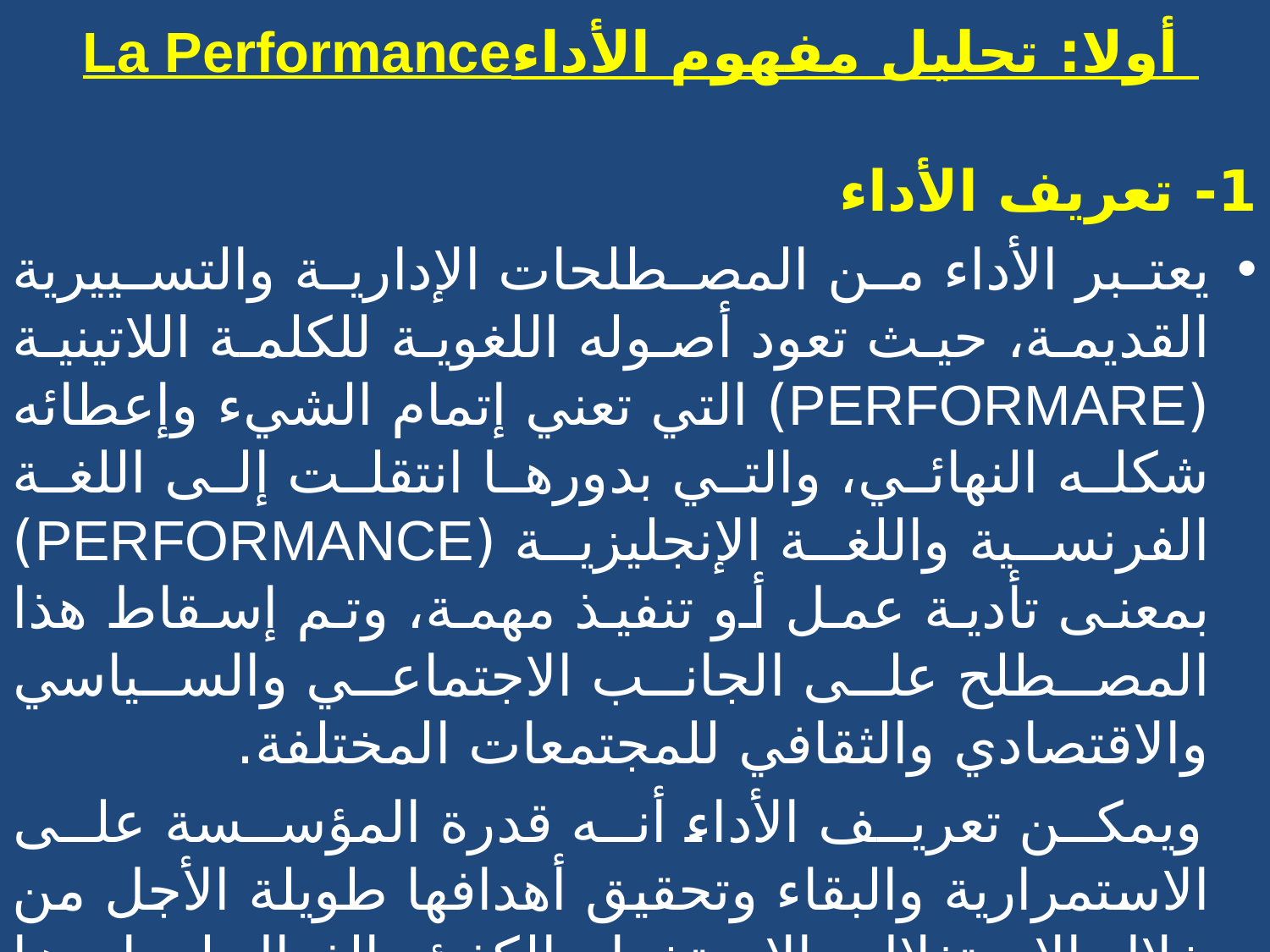

# La Performanceأولا: تحليل مفهوم الأداء

1- تعريف الأداء
يعتبر الأداء من المصطلحات الإدارية والتسييرية القديمة، حيث تعود أصوله اللغوية للكلمة اللاتينية (PERFORMARE) التي تعني إتمام الشيء وإعطائه شكله النهائي، والتي بدورها انتقلت إلى اللغة الفرنسية واللغة الإنجليزية (PERFORMANCE) بمعنى تأدية عمل أو تنفيذ مهمة، وتم إسقاط هذا المصطلح على الجانب الاجتماعي والسياسي والاقتصادي والثقافي للمجتمعات المختلفة.
   ويمكن تعريف الأداء أنه قدرة المؤسسة على الاستمرارية والبقاء وتحقيق أهدافها طويلة الأجل من خلال الاستغلال والاستخدام الكفؤ والفعال لمواردها المختلفة مع الأخذ بعين الاعتبار مختلف العوامل الداخلية والخارجية المؤثرة فيها وفي أنشطتها.